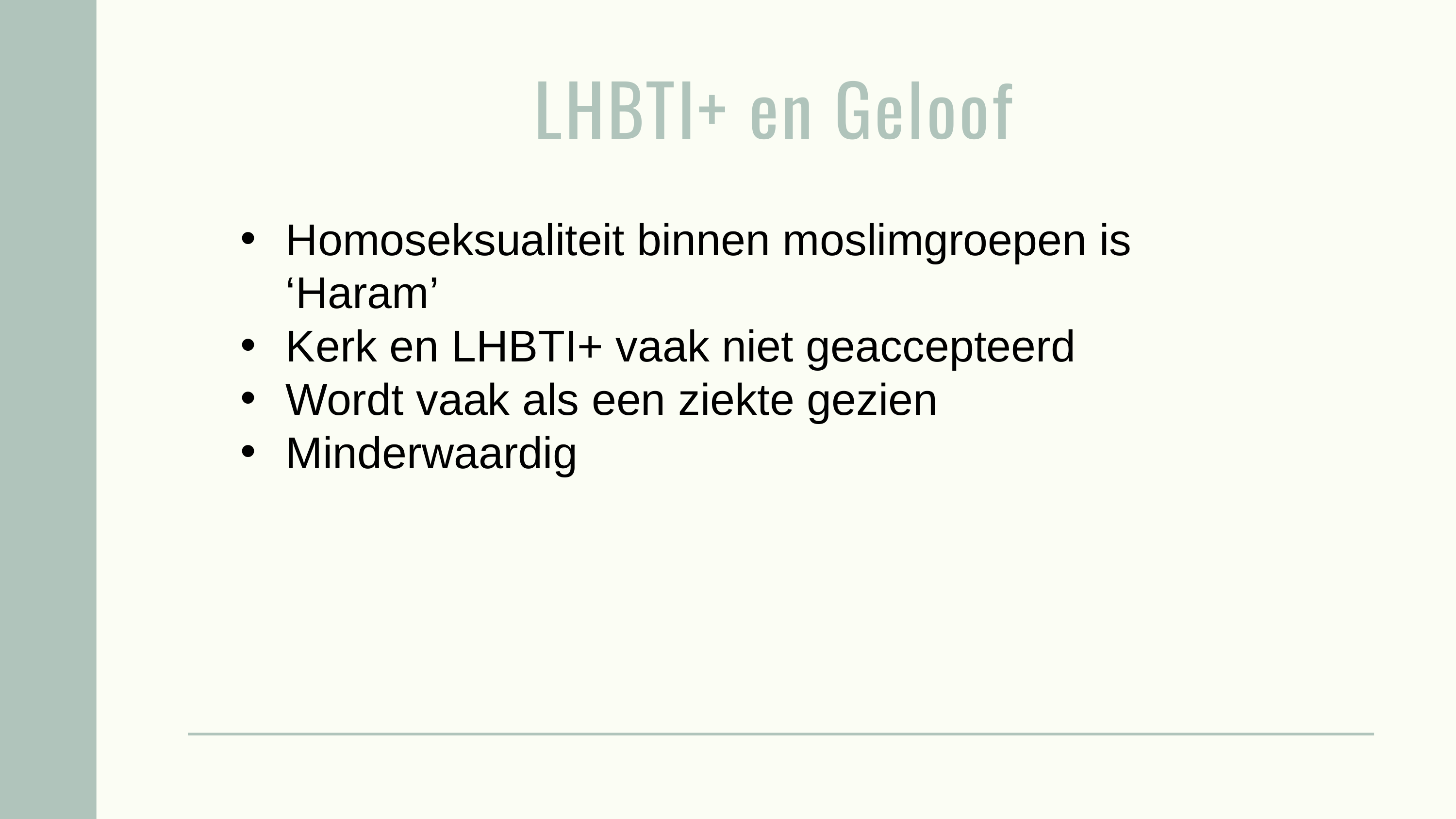

LHBTI+ en Geloof
Homoseksualiteit binnen moslimgroepen is ‘Haram’
Kerk en LHBTI+ vaak niet geaccepteerd
Wordt vaak als een ziekte gezien
Minderwaardig